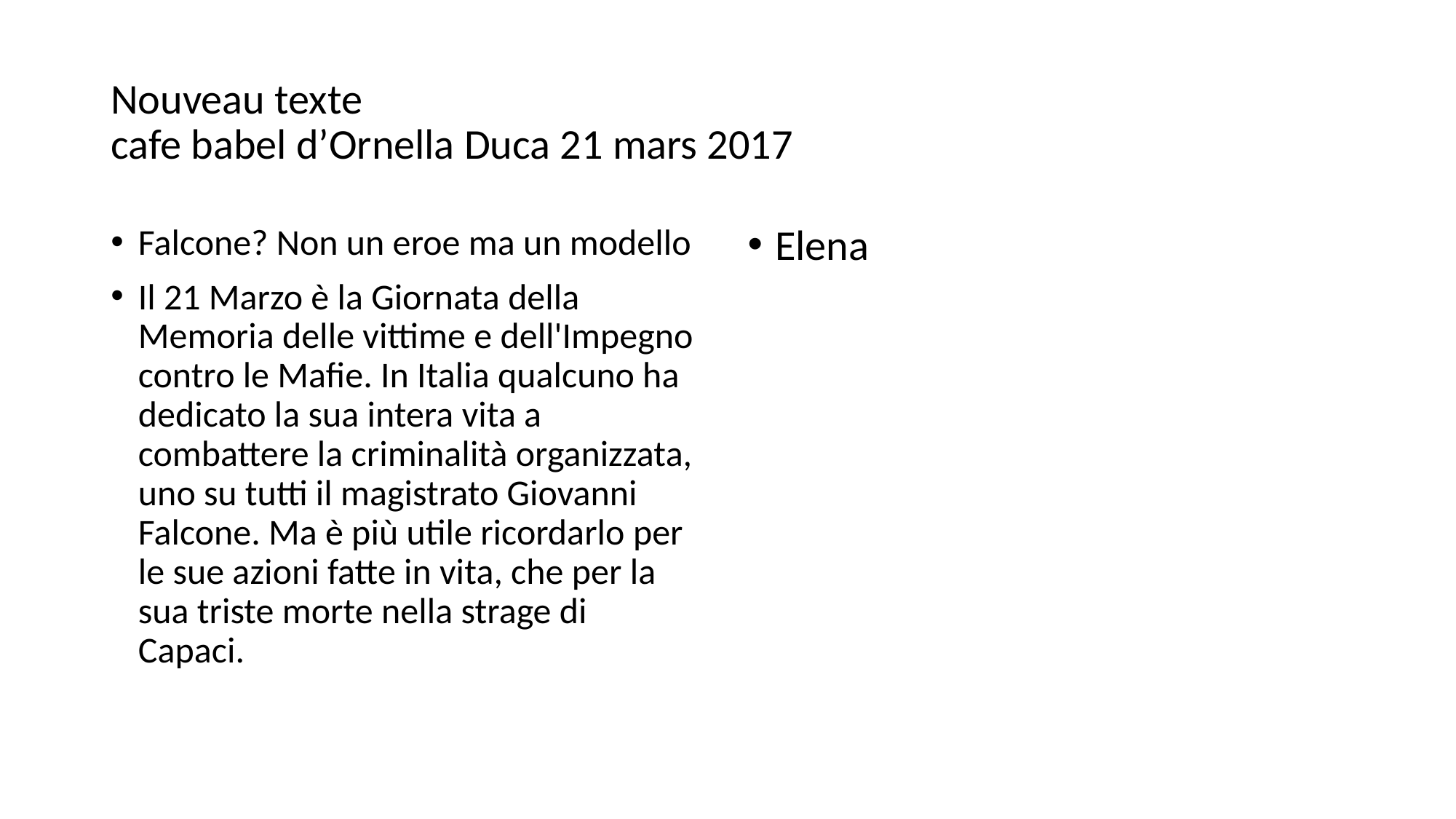

# Nouveau texte cafe babel d’Ornella Duca 21 mars 2017
Falcone? Non un eroe ma un modello
Il 21 Marzo è la Giornata della Memoria delle vittime e dell'Impegno contro le Mafie. In Italia qualcuno ha dedicato la sua intera vita a combattere la criminalità organizzata, uno su tutti il magistrato Giovanni Falcone. Ma è più utile ricordarlo per le sue azioni fatte in vita, che per la sua triste morte nella strage di Capaci.

Elena